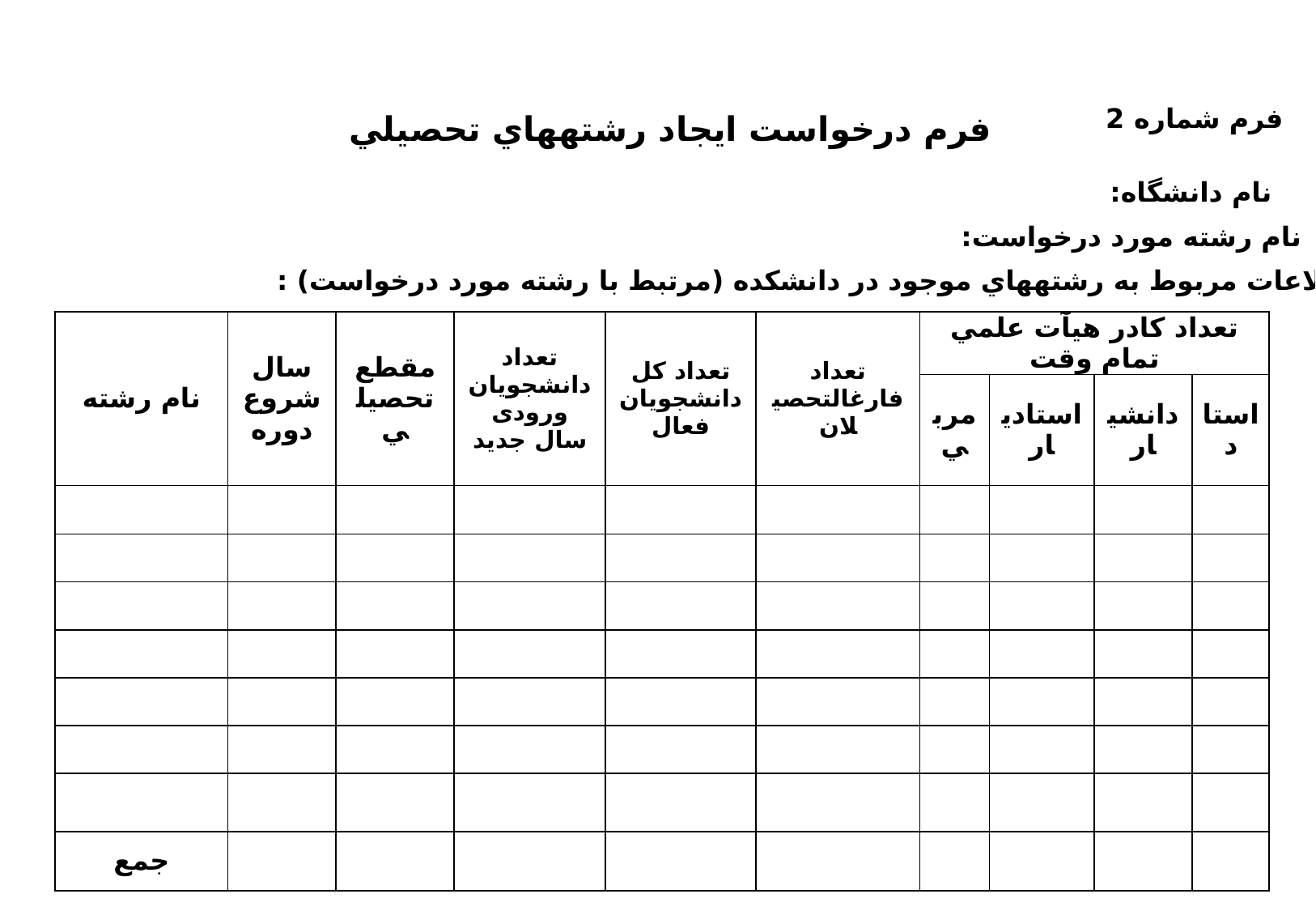

فرم شماره 2
فرم درخواست ايجاد رشته‏هاي تحصيلي
نام دانشگاه:
نام رشته مورد درخواست:
الف – اطلاعات مربوط به رشته‏هاي موجود در دانشکده (مرتبط با رشته مورد درخواست) :
| نام رشته | سال شروع دوره | مقطع تحصيلي | تعداد دانشجویان ورودی سال جدید | تعداد کل دانشجويان فعال | تعداد فارغ‏التحصیلان | تعداد كادر هيآت علمي تمام وقت |  |  |  |
| --- | --- | --- | --- | --- | --- | --- | --- | --- | --- |
|  |  |  |  |  |  | مربي | استاديار | دانشيار | استاد |
|  |  |  |  |  |  |  |  |  |  |
|  |  |  |  |  |  |  |  |  |  |
|  |  |  |  |  |  |  |  |  |  |
|  |  |  |  |  |  |  |  |  |  |
|  |  |  |  |  |  |  |  |  |  |
|  |  |  |  |  |  |  |  |  |  |
|  |  |  |  |  |  |  |  |  |  |
| جمع |  |  |  |  |  |  |  |  |  |